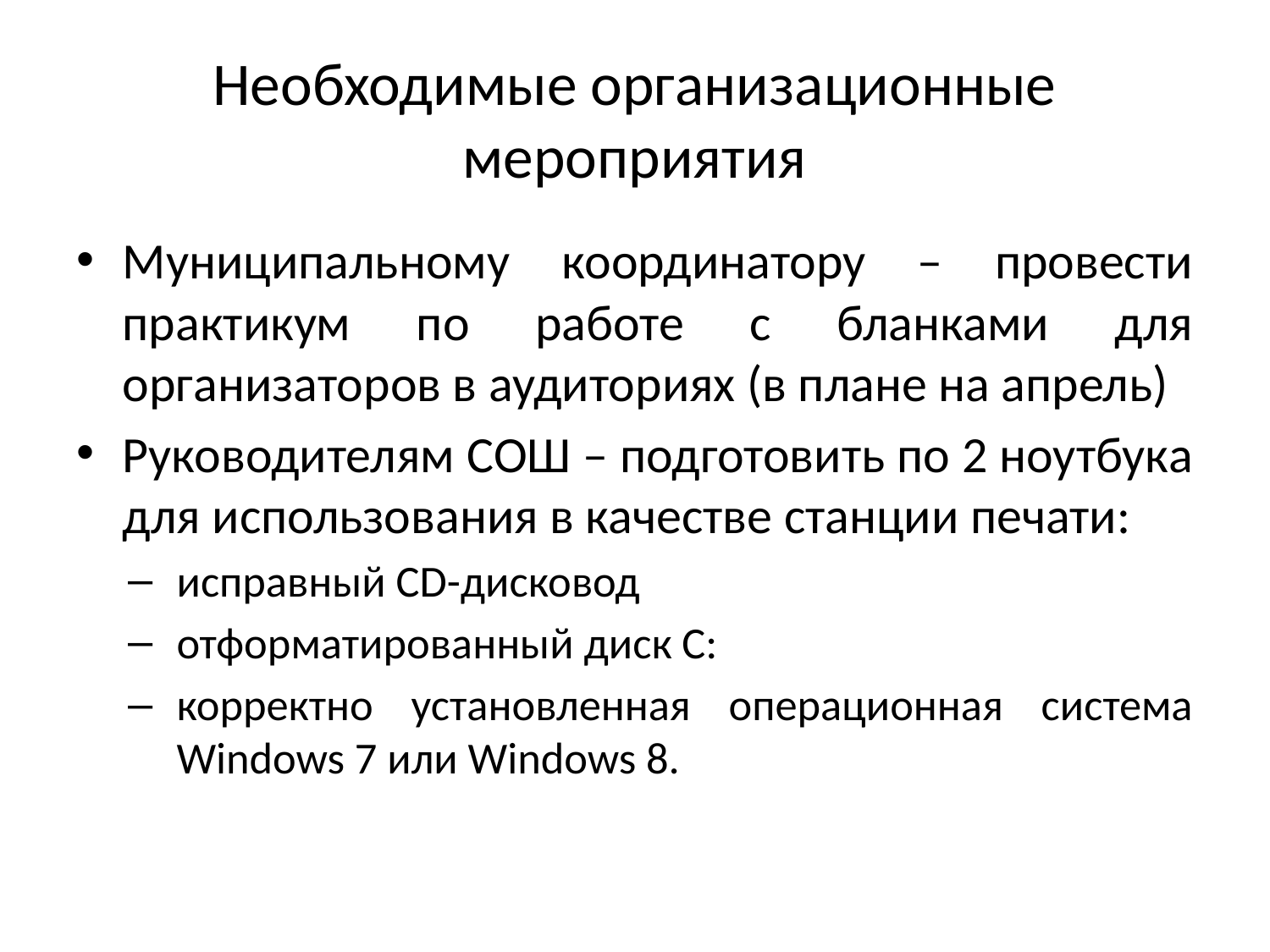

# Необходимые организационные мероприятия
Муниципальному координатору – провести практикум по работе с бланками для организаторов в аудиториях (в плане на апрель)
Руководителям СОШ – подготовить по 2 ноутбука для использования в качестве станции печати:
исправный CD-дисковод
отформатированный диск С:
корректно установленная операционная система Windows 7 или Windows 8.